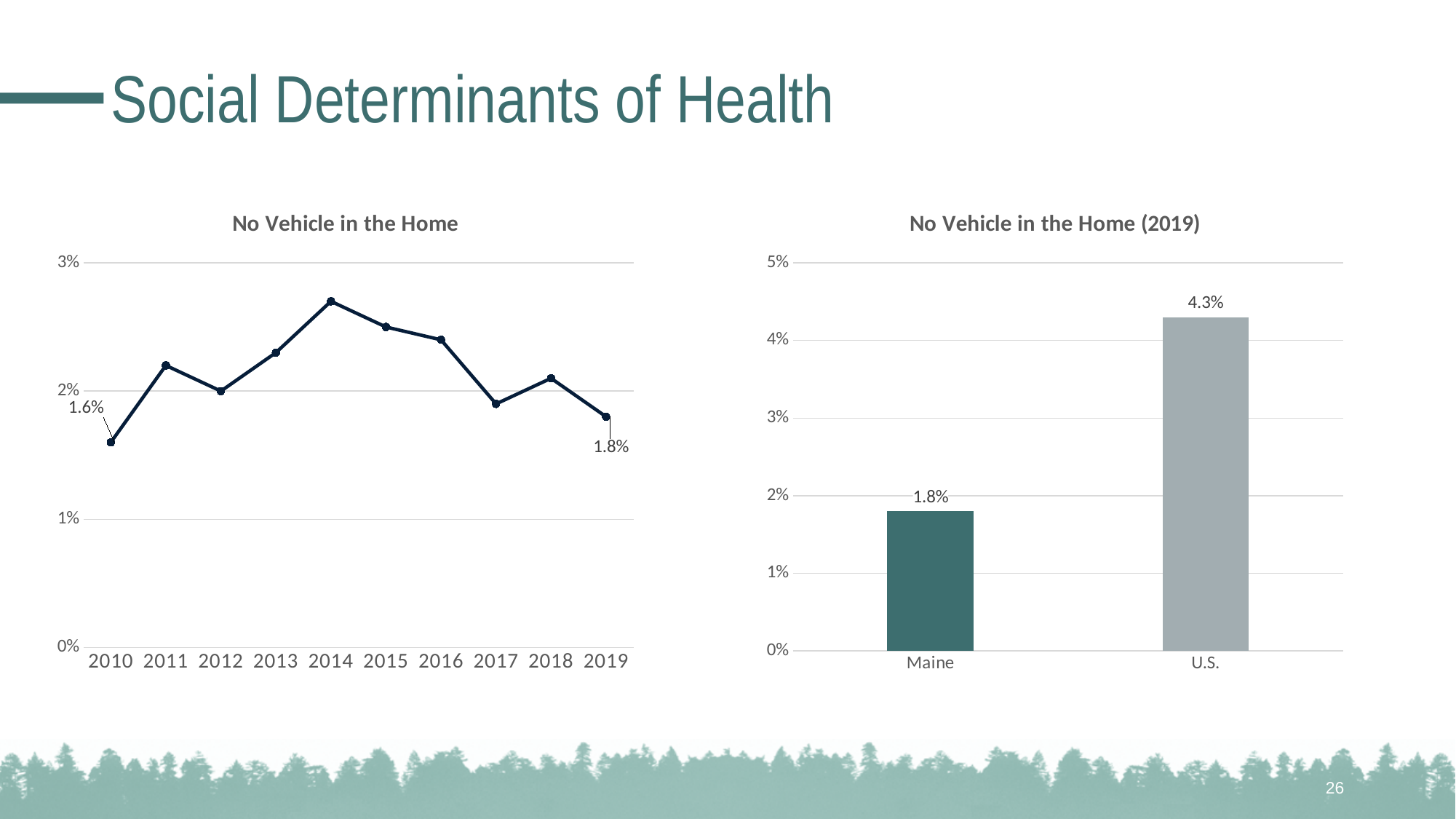

# Social Determinants of Health

### Chart: No Vehicle in the Home

| Category |  |
|---|---|
| 2010 | 0.016 |
| 2011 | 0.022 |
| 2012 | 0.02 |
| 2013 | 0.023 |
| 2014 | 0.027 |
| 2015 | 0.025 |
| 2016 | 0.024 |
| 2017 | 0.019 |
| 2018 | 0.021 |
| 2019 | 0.018 |

### Chart: No Vehicle in the Home (2019)

| Category |  |
|---|---|
| Maine | 0.018 |
| U.S. | 0.043 |
26